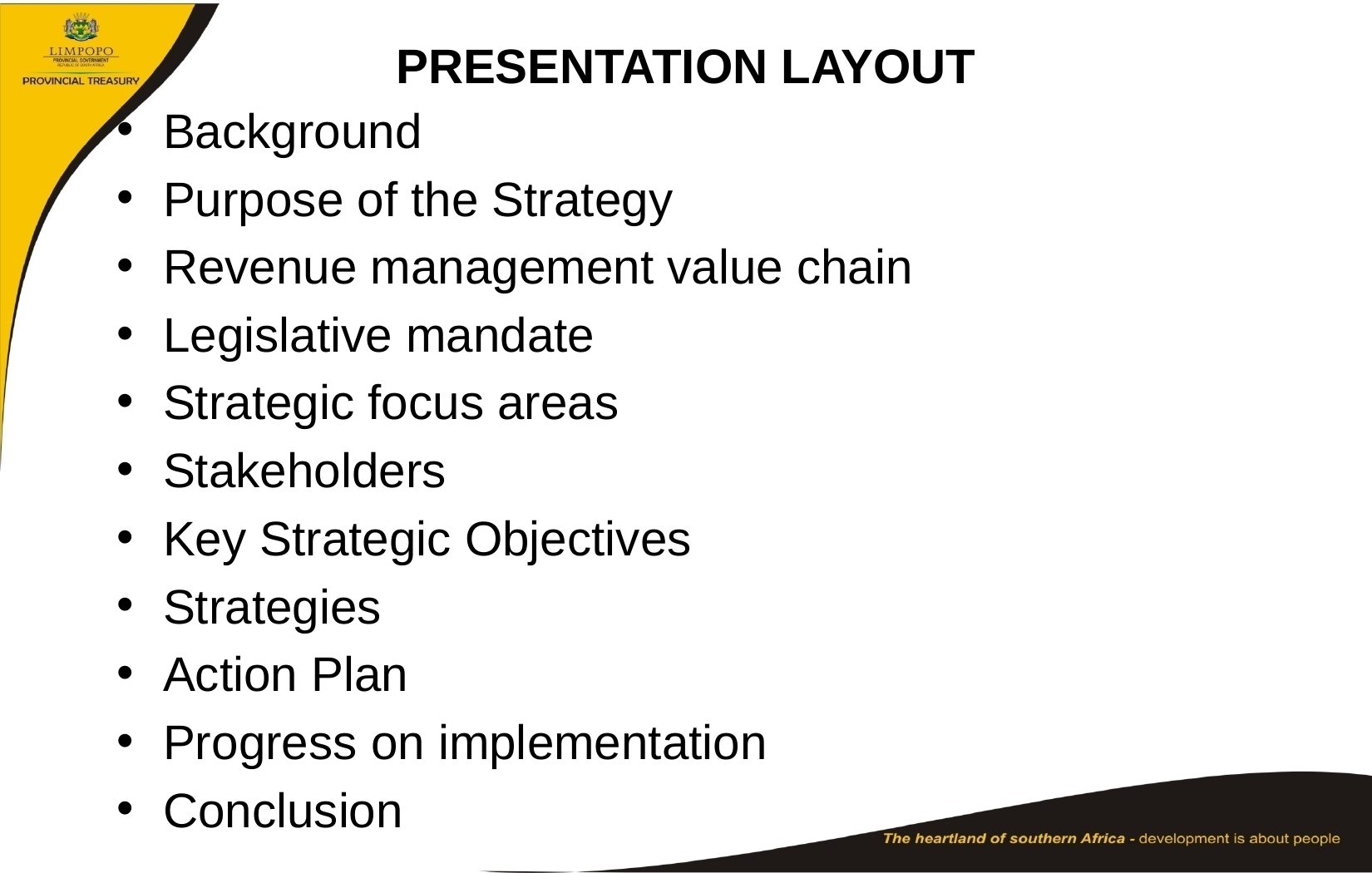

# PRESENTATION LAYOUT
Background
Purpose of the Strategy
Revenue management value chain
Legislative mandate
Strategic focus areas
Stakeholders
Key Strategic Objectives
Strategies
Action Plan
Progress on implementation
Conclusion